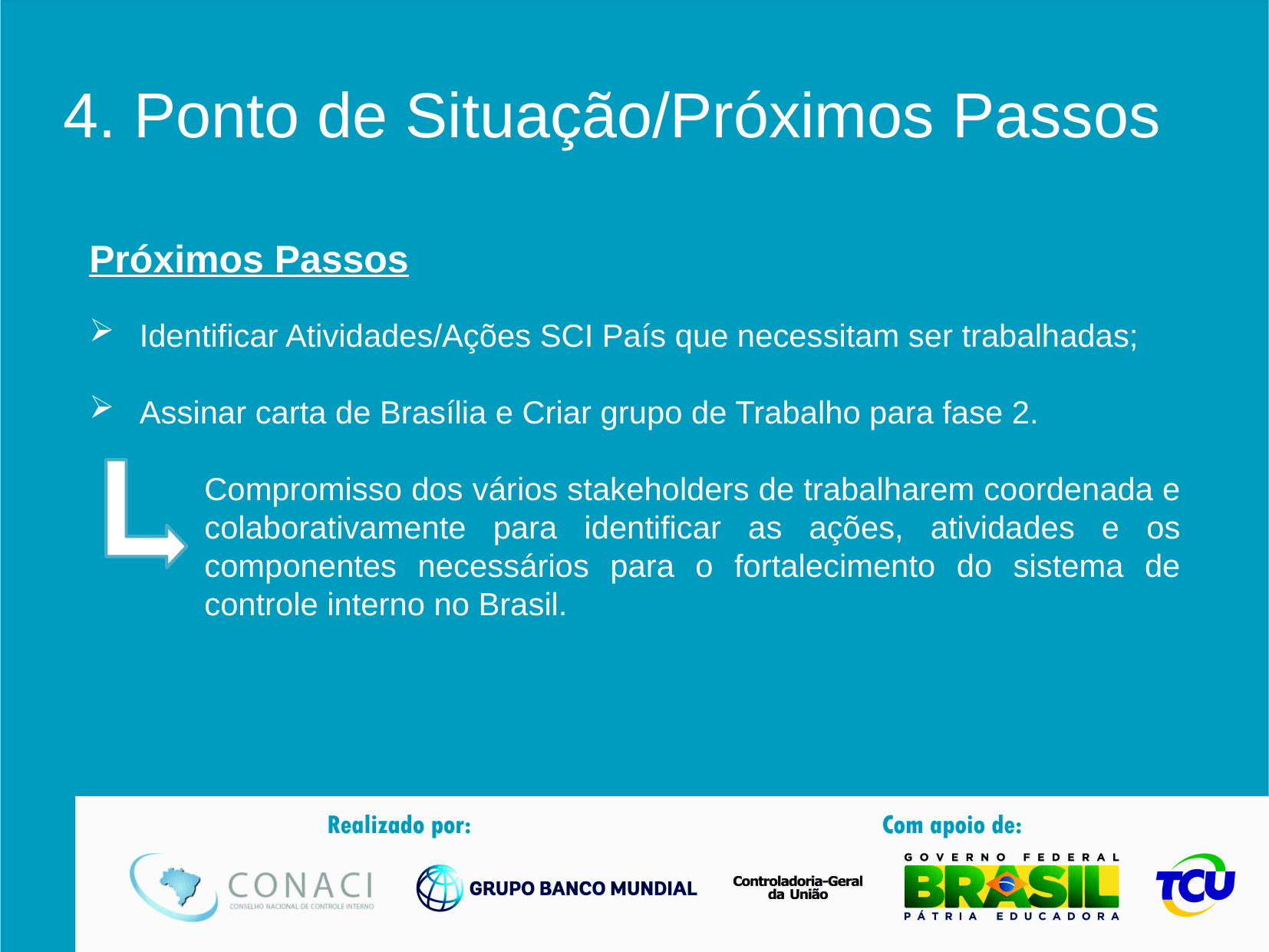

# 4. Ponto de Situação/Próximos Passos
Próximos Passos

Identificar Atividades/Ações SCI País que necessitam ser trabalhadas;

Assinar carta de Brasília e Criar grupo de Trabalho para fase 2.

Compromisso dos vários stakeholders de trabalharem coordenada e colaborativamente para identificar as ações, atividades e os componentes necessários para o fortalecimento do sistema de controle interno no Brasil.